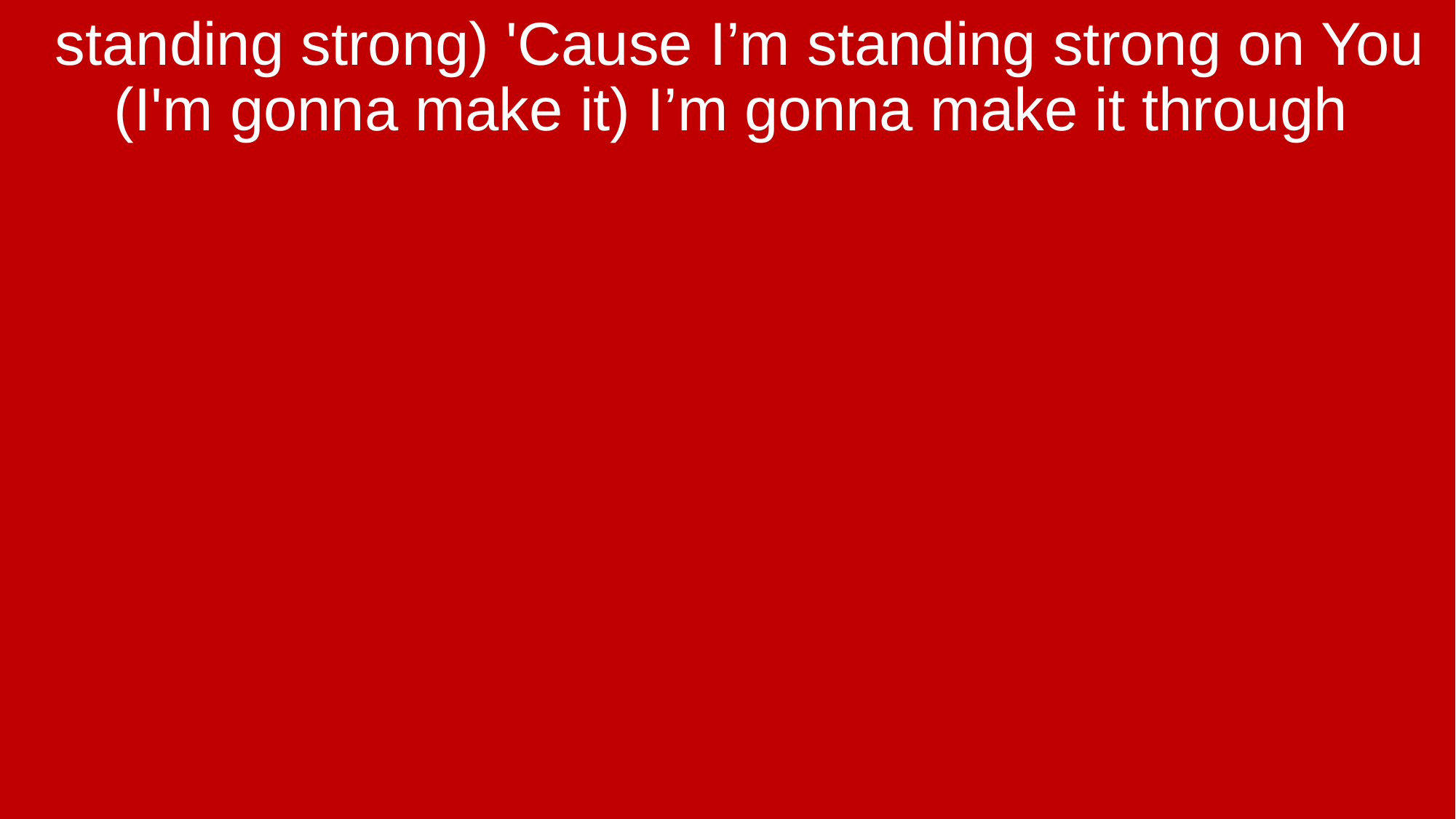

standing strong) 'Cause I’m standing strong on You (I'm gonna make it) I’m gonna make it through